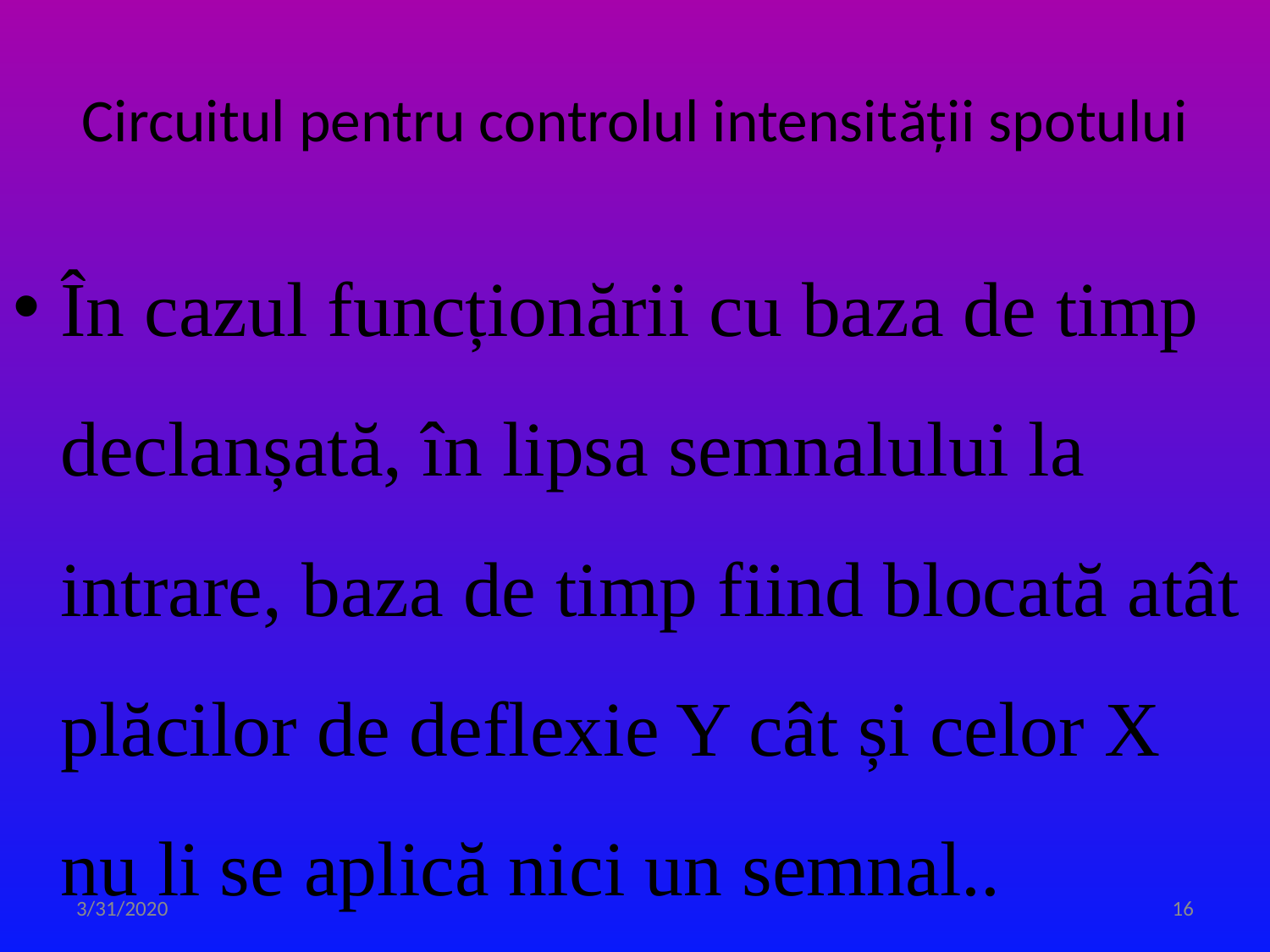

# Circuitul pentru controlul intensității spotului
În cazul funcționării cu baza de timp declanșată, în lipsa semnalului la intrare, baza de timp fiind blocată atât plăcilor de deflexie Y cât și celor X nu li se aplică nici un semnal..
3/31/2020
16